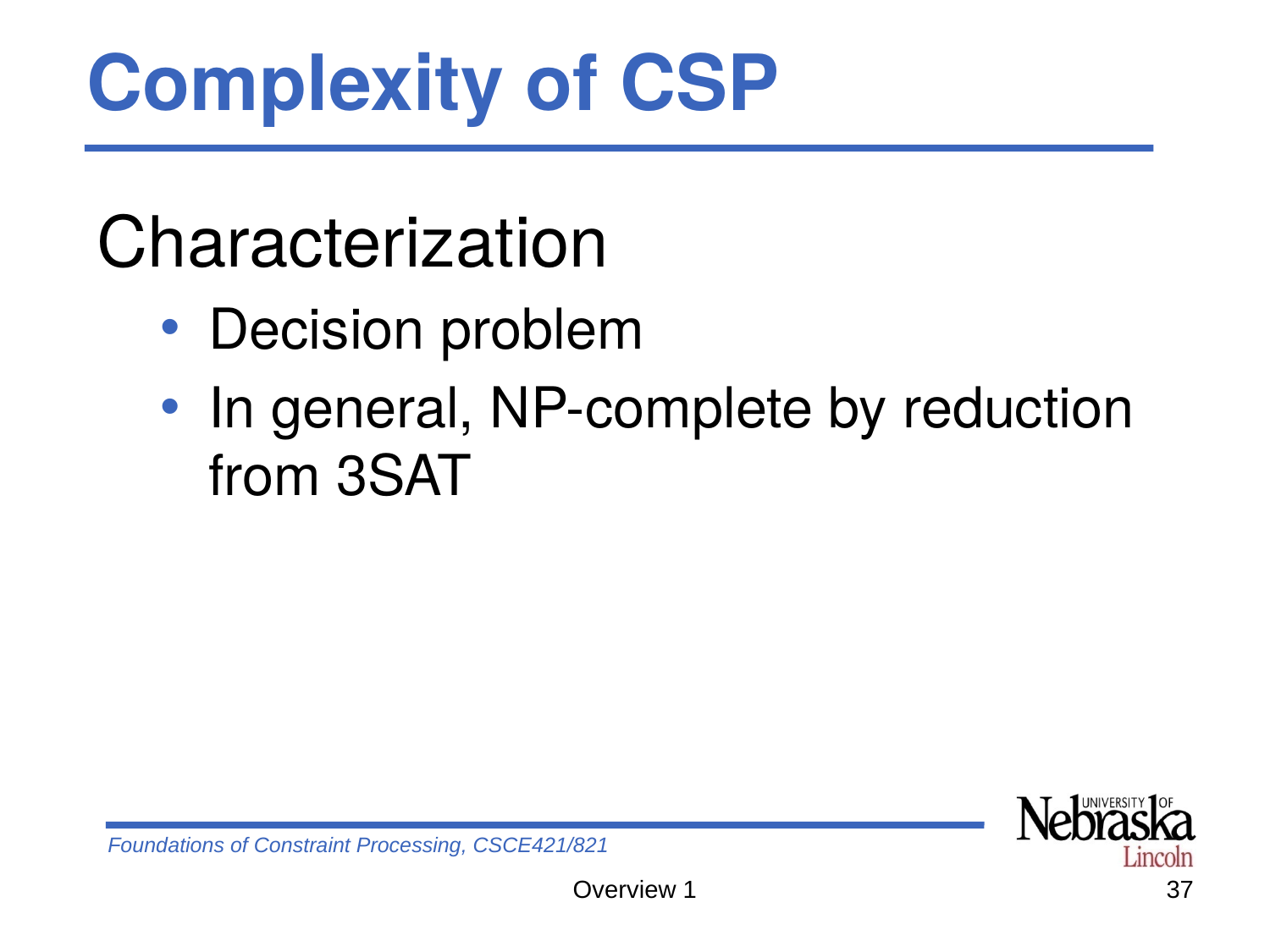

# Complexity of CSP
Characterization
Decision problem
In general, NP-complete by reduction from 3SAT
Overview 1
37